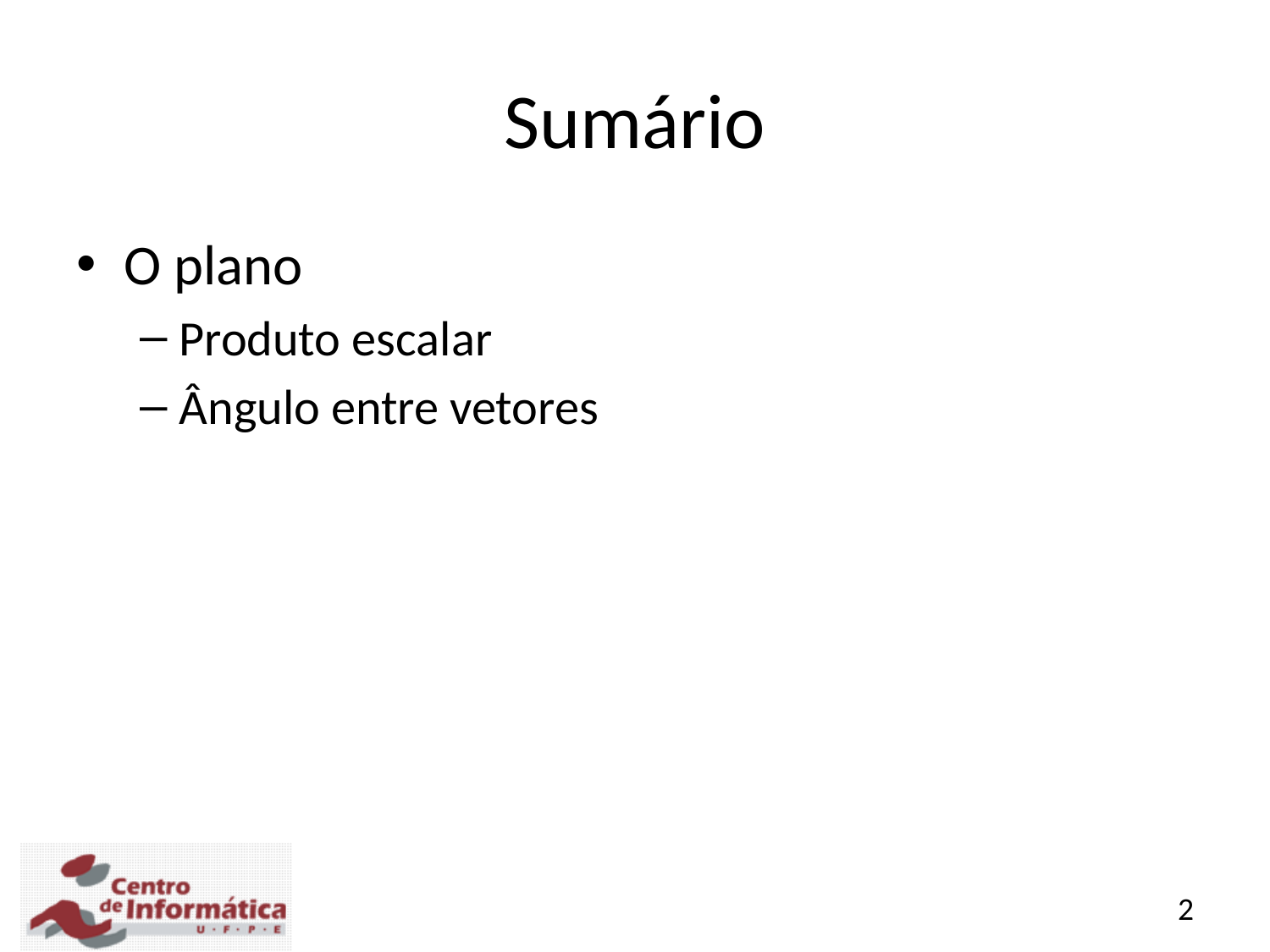

# Sumário
O plano
Produto escalar
Ângulo entre vetores

2